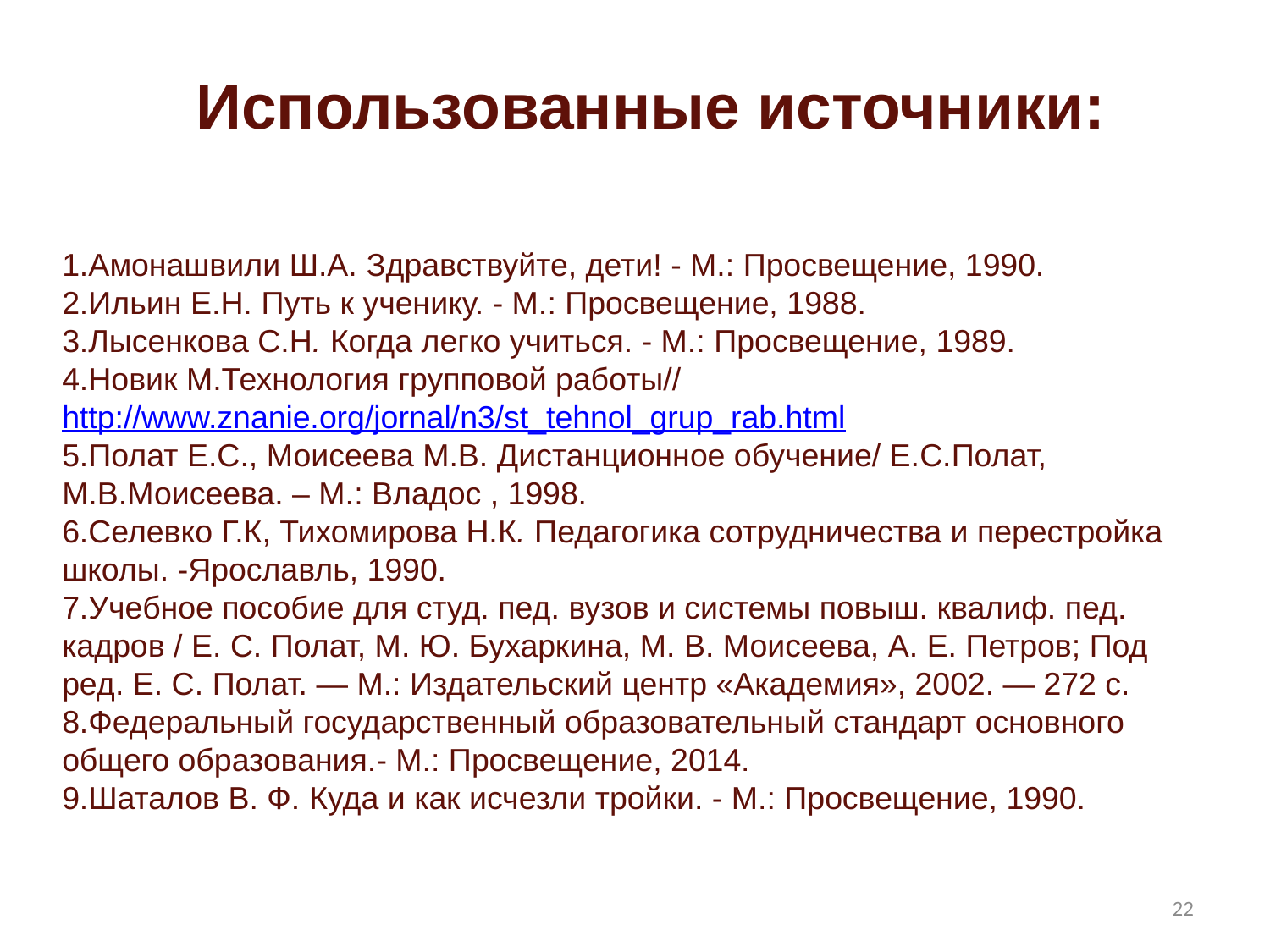

Использованные источники:

1.Амонашвили Ш.А. Здравствуйте, дети! - М.: Просвещение, 1990.
2.Ильин Е.Н. Путь к ученику. - М.: Просвещение, 1988.
3.Лысенкова С.Н. Когда легко учиться. - М.: Просвещение, 1989.
4.Новик М.Технология групповой работы// http://www.znanie.org/jornal/n3/st_tehnol_grup_rab.html
5.Полат Е.С., Моисеева М.В. Дистанционное обучение/ Е.С.Полат, М.В.Моисеева. – М.: Владос , 1998.
6.Селевко Г.К, Тихомирова Н.К. Педагогика сотрудничества и перестройка школы. -Ярославль, 1990.
7.Учебное пособие для студ. пед. вузов и системы повыш. квалиф. пед. кадров / Е. С. Полат, М. Ю. Бухаркина, М. В. Моисеева, А. Е. Петров; Под ред. Е. С. Полат. — М.: Издательский центр «Академия», 2002. — 272 с.
8.Федеральный государственный образовательный стандарт основного общего образования.- М.: Просвещение, 2014.
9.Шаталов В. Ф. Куда и как исчезли тройки. - М.: Просвещение, 1990.
22